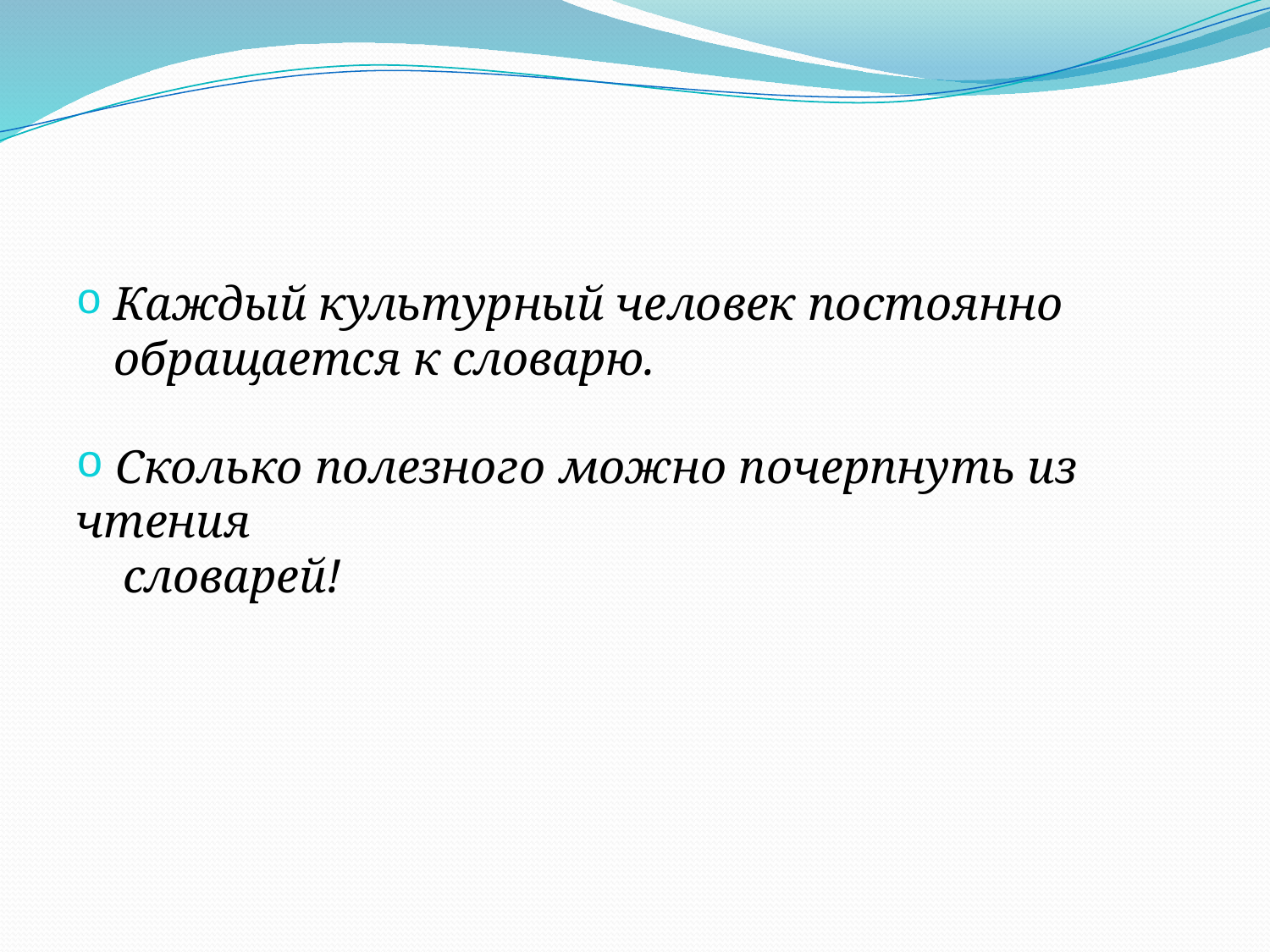

#
Каждый культурный человек постоянно обращается к словарю.

 Сколько полезного можно почерпнуть из чтения
    словарей!